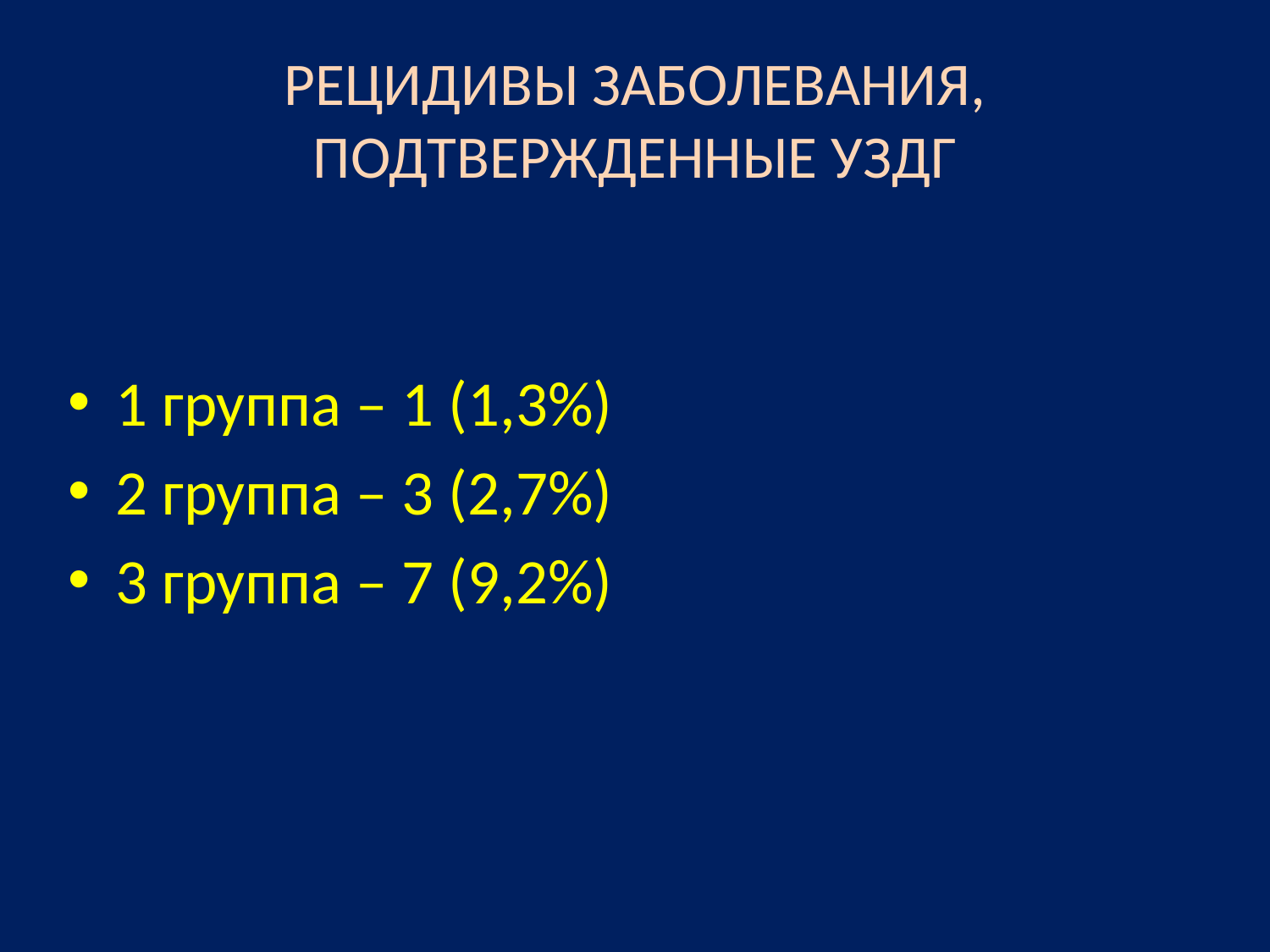

# РЕЦИДИВЫ ЗАБОЛЕВАНИЯ, ПОДТВЕРЖДЕННЫЕ УЗДГ

1 группа – 1 (1,3%)
2 группа – 3 (2,7%)
3 группа – 7 (9,2%)